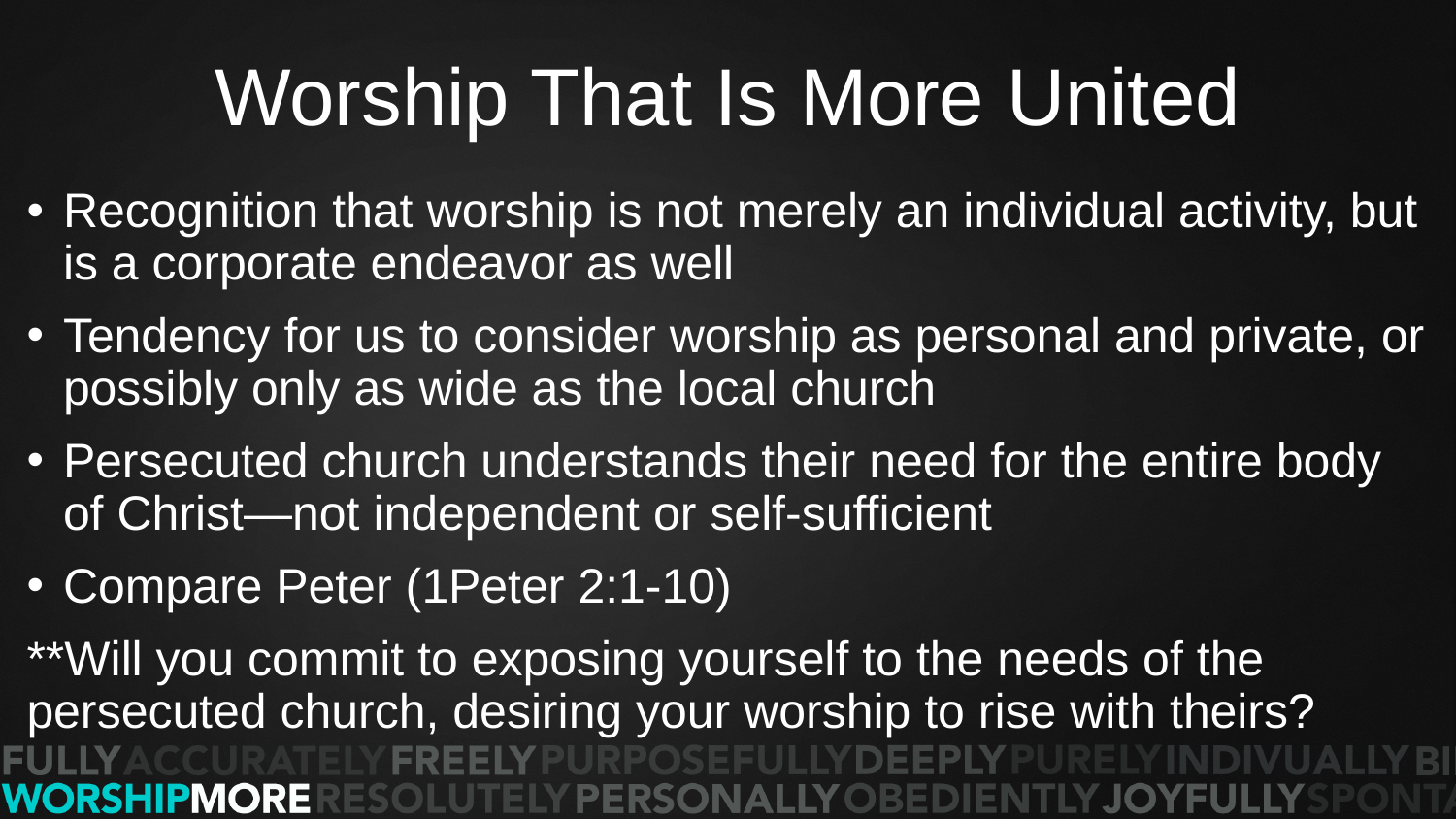

# Worship That Is More United
Recognition that worship is not merely an individual activity, but is a corporate endeavor as well
Tendency for us to consider worship as personal and private, or possibly only as wide as the local church
Persecuted church understands their need for the entire body of Christ—not independent or self-sufficient
Compare Peter (1Peter 2:1-10)
**Will you commit to exposing yourself to the needs of the persecuted church, desiring your worship to rise with theirs?